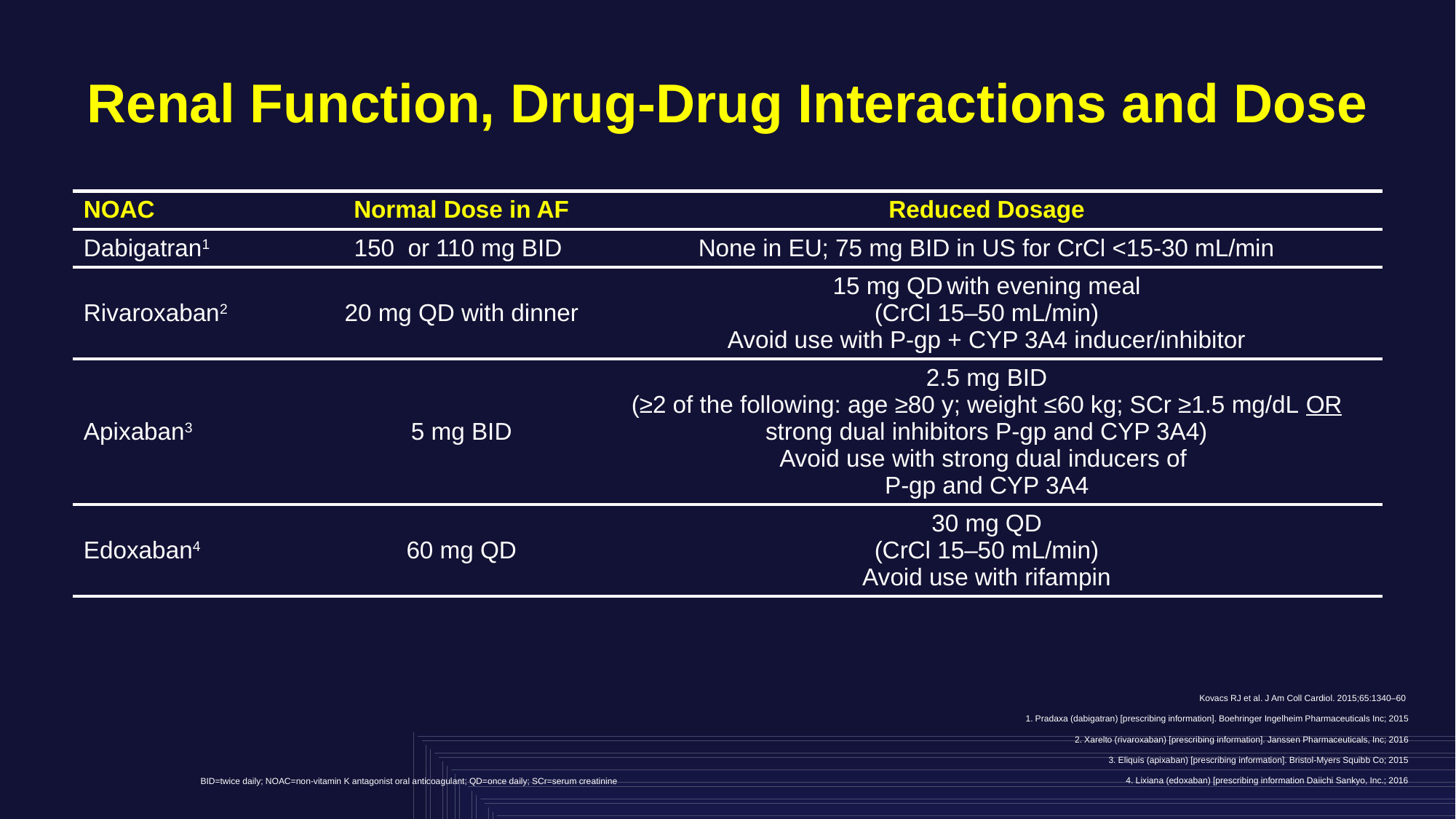

# Renal Function, Drug-Drug Interactions and Dose
| NOAC | Normal Dose in AF | Reduced Dosage |
| --- | --- | --- |
| Dabigatran1 | 150 or 110 mg BID | None in EU; 75 mg BID in US for CrCl <15-30 mL/min |
| Rivaroxaban2 | 20 mg QD with dinner | 15 mg QD with evening meal (CrCl 15–50 mL/min) Avoid use with P-gp + CYP 3A4 inducer/inhibitor |
| Apixaban3 | 5 mg BID | 2.5 mg BID (≥2 of the following: age ≥80 y; weight ≤60 kg; SCr ≥1.5 mg/dL OR strong dual inhibitors P-gp and CYP 3A4) Avoid use with strong dual inducers of P-gp and CYP 3A4 |
| Edoxaban4 | 60 mg QD | 30 mg QD (CrCl 15–50 mL/min) Avoid use with rifampin |
Kovacs RJ et al. J Am Coll Cardiol. 2015;65:1340–60
1. Pradaxa (dabigatran) [prescribing information]. Boehringer Ingelheim Pharmaceuticals Inc; 2015
2. Xarelto (rivaroxaban) [prescribing information]. Janssen Pharmaceuticals, Inc; 2016
3. Eliquis (apixaban) [prescribing information]. Bristol-Myers Squibb Co; 2015
4. Lixiana (edoxaban) [prescribing information Daiichi Sankyo, Inc.; 2016
BID=twice daily; NOAC=non-vitamin K antagonist oral anticoagulant; QD=once daily; SCr=serum creatinine